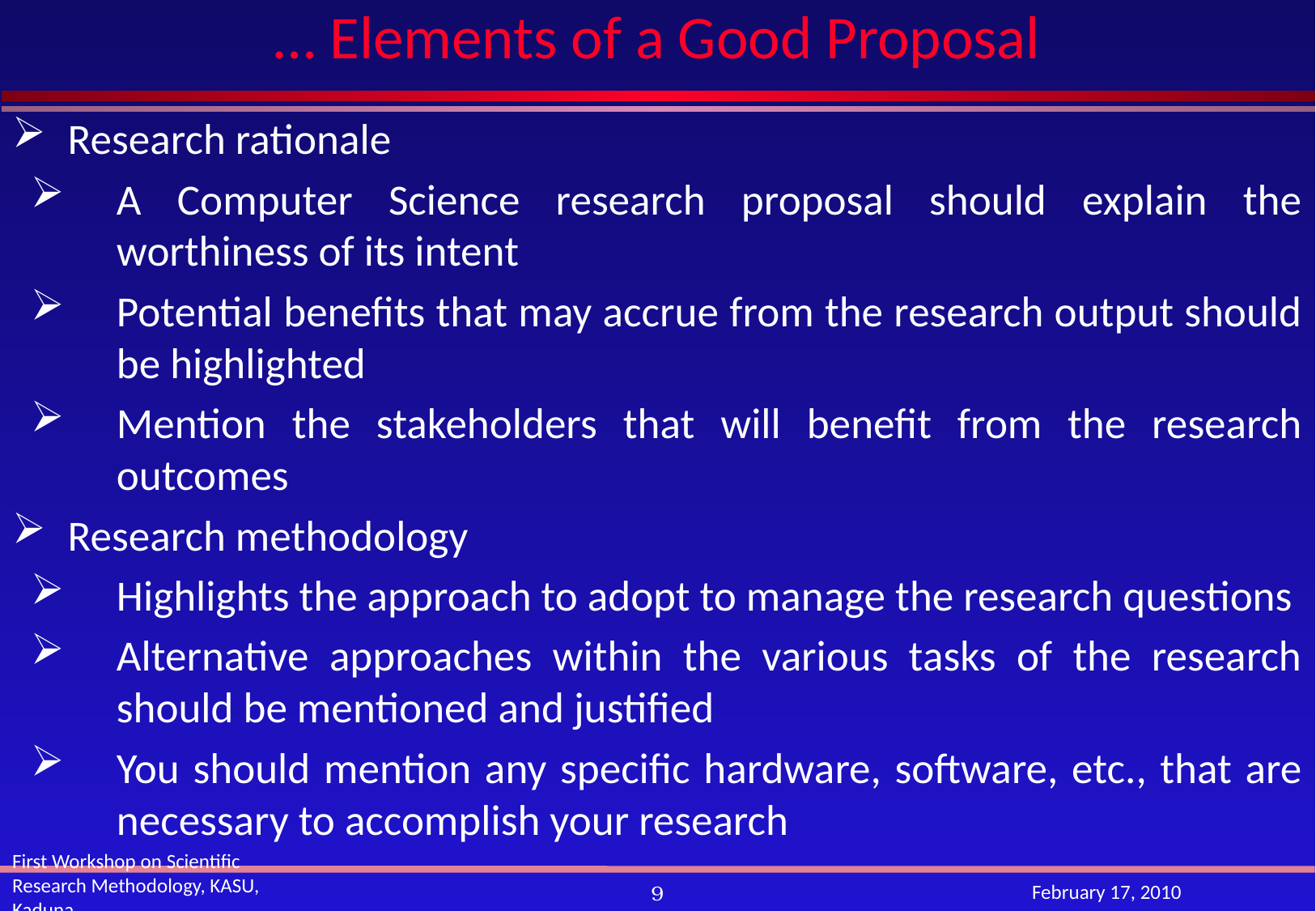

# … Elements of a Good Proposal
Research rationale
A Computer Science research proposal should explain the worthiness of its intent
Potential benefits that may accrue from the research output should be highlighted
Mention the stakeholders that will benefit from the research outcomes
Research methodology
Highlights the approach to adopt to manage the research questions
Alternative approaches within the various tasks of the research should be mentioned and justified
You should mention any specific hardware, software, etc., that are necessary to accomplish your research
First Workshop on Scientific Research Methodology, KASU, Kaduna
February 17, 2010